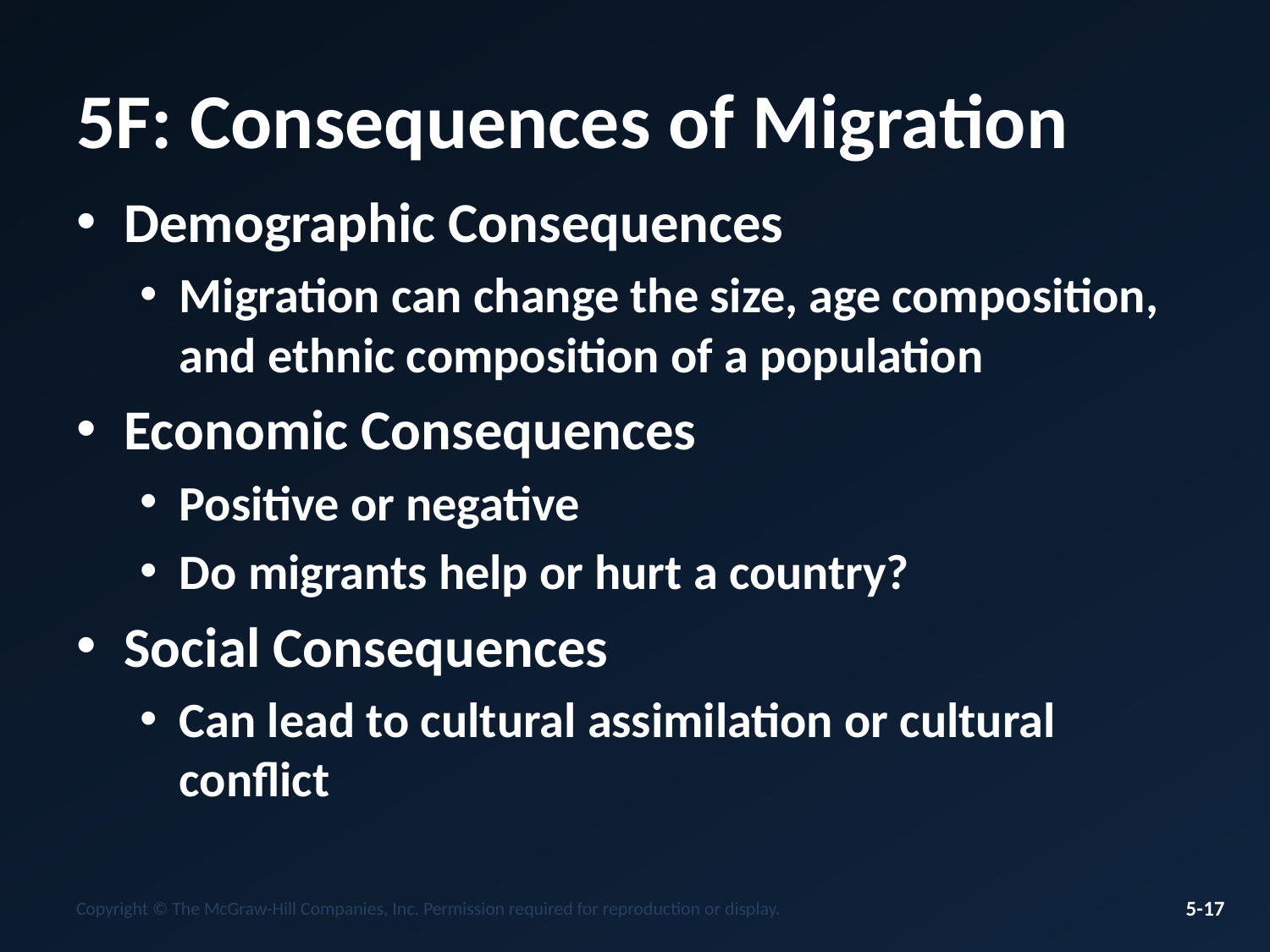

# 5F: Consequences of Migration
Demographic Consequences
Migration can change the size, age composition, and ethnic composition of a population
Economic Consequences
Positive or negative
Do migrants help or hurt a country?
Social Consequences
Can lead to cultural assimilation or cultural conflict
Copyright © The McGraw-Hill Companies, Inc. Permission required for reproduction or display.
5-17